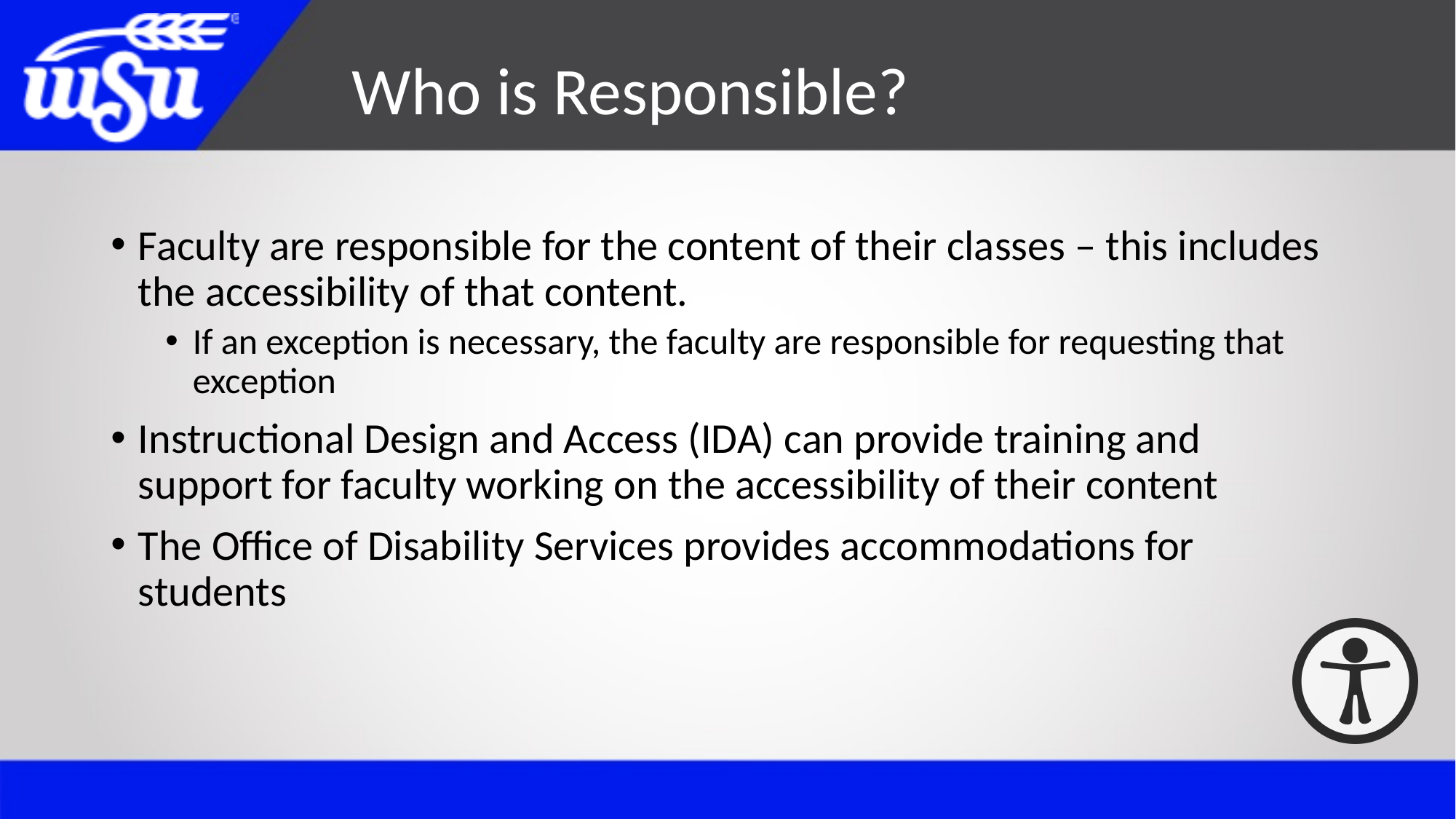

# Who is Responsible?
Faculty are responsible for the content of their classes – this includes the accessibility of that content.
If an exception is necessary, the faculty are responsible for requesting that exception
Instructional Design and Access (IDA) can provide training and support for faculty working on the accessibility of their content
The Office of Disability Services provides accommodations for students